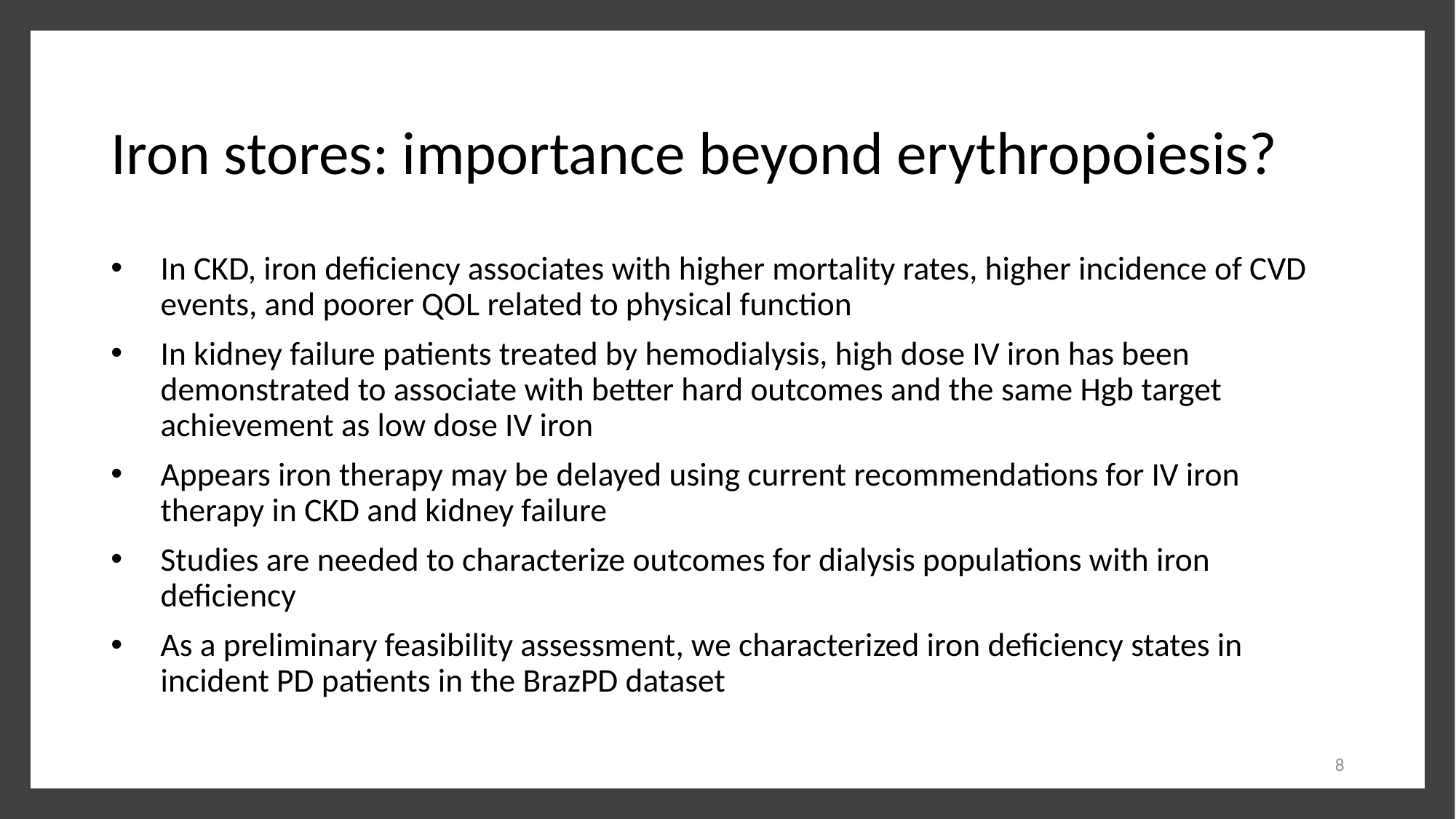

# Iron stores: importance beyond erythropoiesis?
In CKD, iron deficiency associates with higher mortality rates, higher incidence of CVD events, and poorer QOL related to physical function
In kidney failure patients treated by hemodialysis, high dose IV iron has been demonstrated to associate with better hard outcomes and the same Hgb target achievement as low dose IV iron
Appears iron therapy may be delayed using current recommendations for IV iron therapy in CKD and kidney failure
Studies are needed to characterize outcomes for dialysis populations with iron deficiency
As a preliminary feasibility assessment, we characterized iron deficiency states in incident PD patients in the BrazPD dataset

8